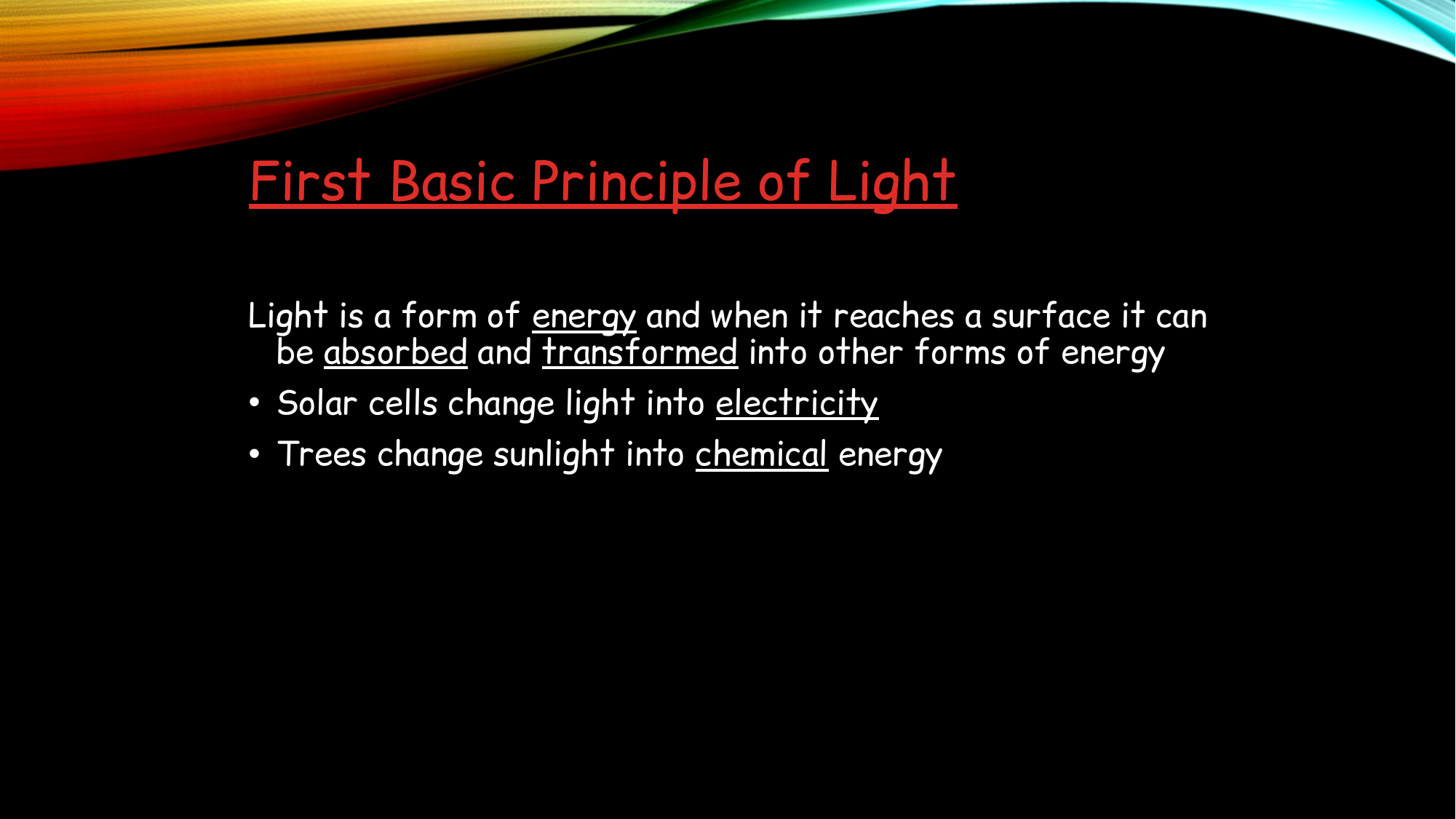

First Basic Principle of Light

Light is a form of energy and when it reaches a surface it can be absorbed and transformed into other forms of energy
Solar cells change light into electricity
Trees change sunlight into chemical energy